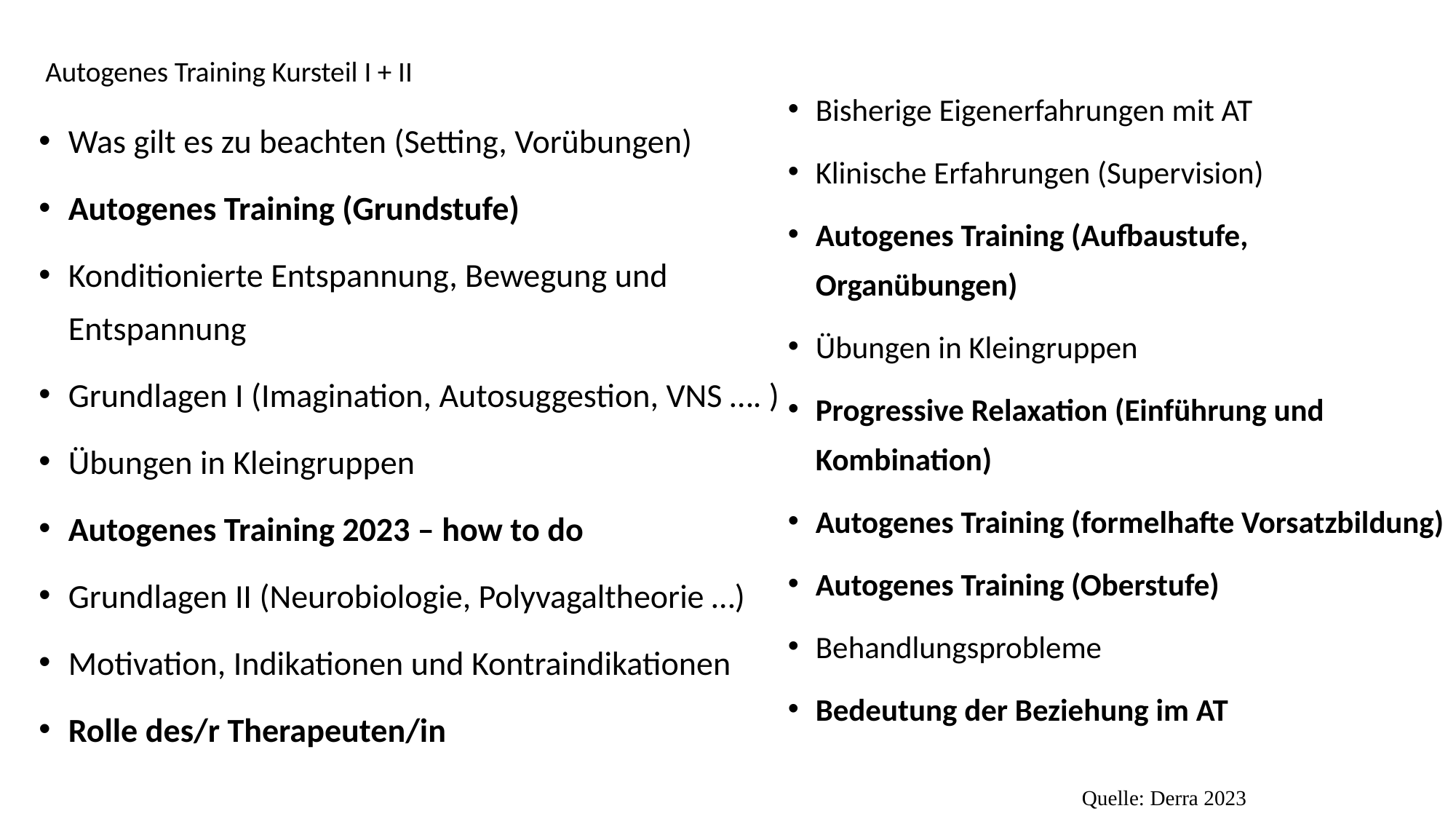

# Autogenes Training Kursteil I + II
Bisherige Eigenerfahrungen mit AT
Klinische Erfahrungen (Supervision)
Autogenes Training (Aufbaustufe, Organübungen)
Übungen in Kleingruppen
Progressive Relaxation (Einführung und Kombination)
Autogenes Training (formelhafte Vorsatzbildung)
Autogenes Training (Oberstufe)
Behandlungsprobleme
Bedeutung der Beziehung im AT
Was gilt es zu beachten (Setting, Vorübungen)
Autogenes Training (Grundstufe)
Konditionierte Entspannung, Bewegung und Entspannung
Grundlagen I (Imagination, Autosuggestion, VNS …. )
Übungen in Kleingruppen
Autogenes Training 2023 – how to do
Grundlagen II (Neurobiologie, Polyvagaltheorie …)
Motivation, Indikationen und Kontraindikationen
Rolle des/r Therapeuten/in
(Quelle: Derra 2023